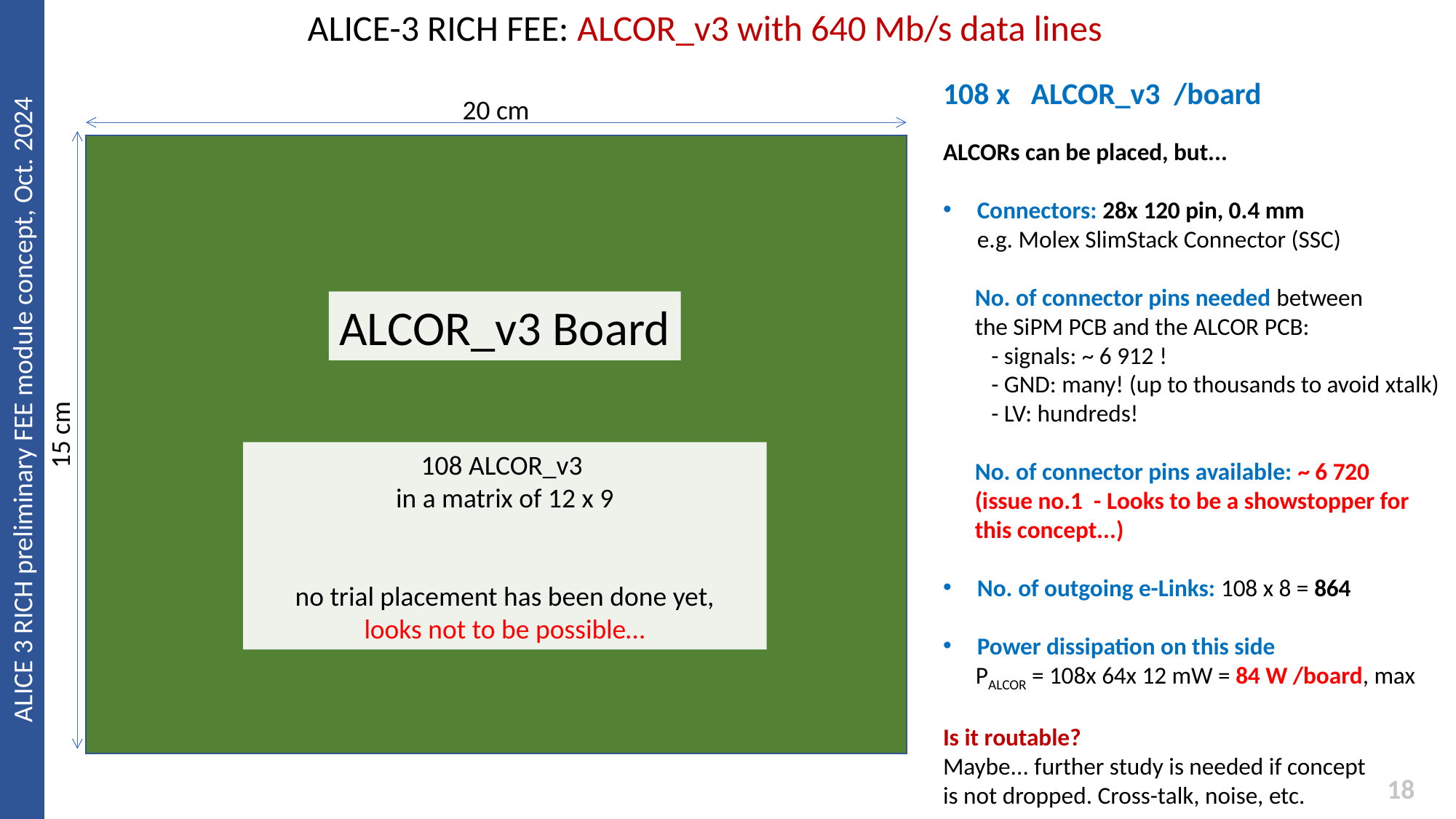

ALICE-3 RICH FEE: ALCOR_v3 with 640 Mb/s data lines
108 x   ALCOR_v3  /board
ALCORs can be placed, but...

Connectors: 28x 120 pin, 0.4 mm
e.g. Molex SlimStack Connector (SSC)

No. of connector pins needed between
the SiPM PCB and the ALCOR PCB:
   - signals: ~ 6 912 !
   - GND: many! (up to thousands to avoid xtalk)
   - LV: hundreds!

No. of connector pins available: ~ 6 720
(issue no.1  - Looks to be a showstopper for this concept...)
No. of outgoing e-Links: 108 x 8 = 864

Power dissipation on this side
PALCOR = 108x 64x 12 mW = 84 W /board, max

Is it routable?
Maybe... further study is needed if concept
is not dropped. Cross-talk, noise, etc.
20 cm
15 cm

ALCOR_v3 Board
ALICE 3 RICH preliminary FEE module concept, Oct. 2024
108 ALCOR_v3
in a matrix of 12 x 9

no trial placement has been done yet,
looks not to be possible…
18